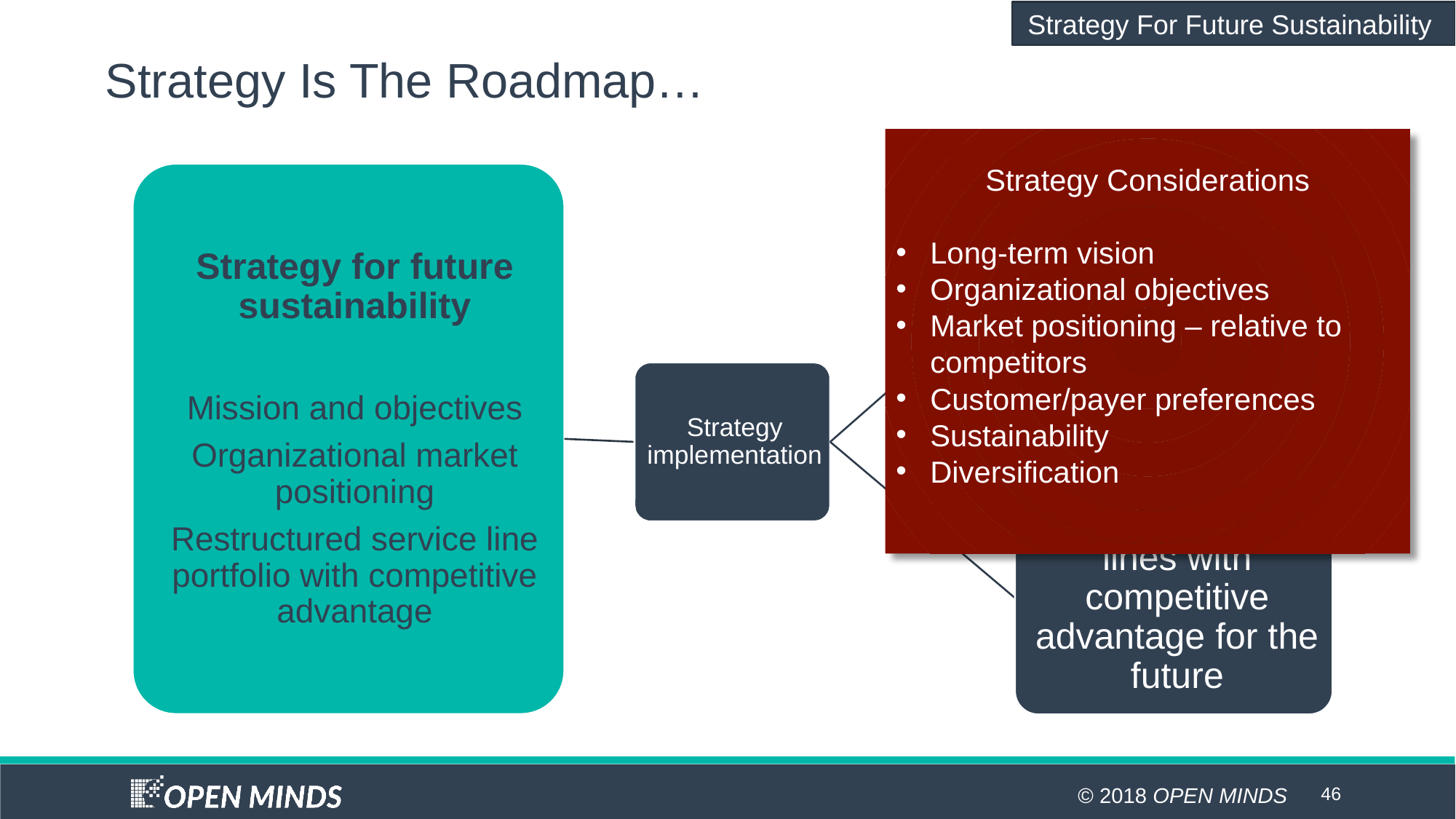

Strategy For Future Sustainability
Strategy Is The Roadmap…
Strategy Considerations

Long-term vision
Organizational objectives
Market positioning – relative to competitors
Customer/payer preferences
Sustainability
Diversification

Strategy for future sustainability

Mission and objectives
Organizational market positioning
Restructured service line portfolio with competitive advantage

Strategy implementation

Manage and optimize the current service line portfolio

Develop service lines with competitive advantage for the future
46